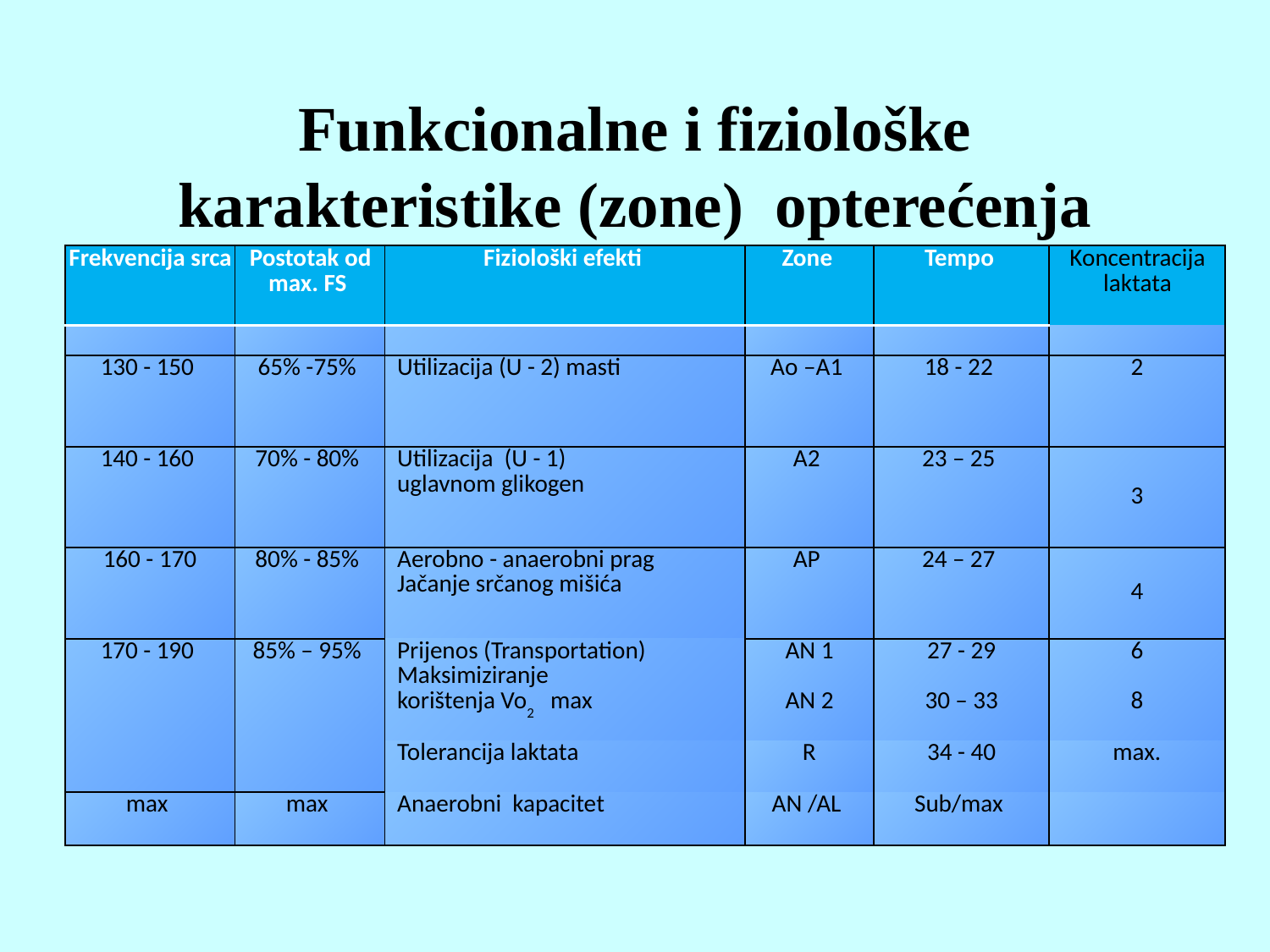

# Funkcionalne i fiziološke karakteristike (zone)  opterećenja
| Frekvencija srca | Postotak od max. FS | Fiziološki efekti | Zone | Tempo | Koncentracija laktata |
| --- | --- | --- | --- | --- | --- |
|  |  |  |  |  |  |
| 130 - 150 | 65% -75% | Utilizacija (U - 2) masti | Ao –A1 | 18 - 22 | 2 |
| 140 - 160 | 70% - 80% | Utilizacija (U - 1) uglavnom glikogen | A2 | 23 – 25 | 3 |
| 160 - 170 | 80% - 85% | Aerobno - anaerobni prag Jačanje srčanog mišića | AP | 24 – 27 | 4 |
| 170 - 190 | 85% – 95% | Prijenos (Transportation) Maksimiziranje korištenja Vo2 max | AN 1 AN 2 | 27 - 29 30 – 33 | 6 8 |
|  |  | Tolerancija laktata | R | 34 - 40 | max. |
| max | max | Anaerobni kapacitet | AN /AL | Sub/max |  |